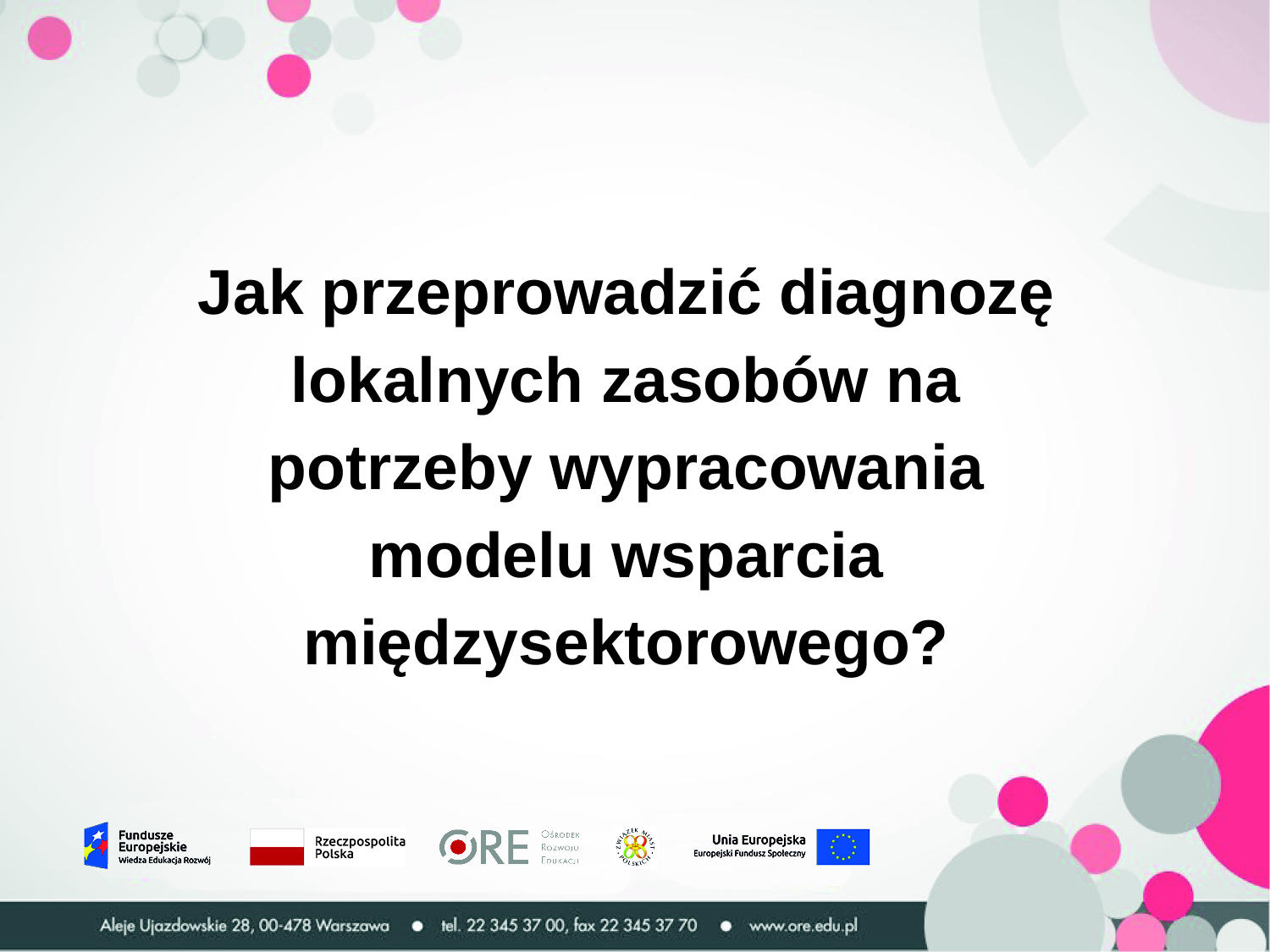

Jak przeprowadzić diagnozę lokalnych zasobów na potrzeby wypracowania modelu wsparcia międzysektorowego?